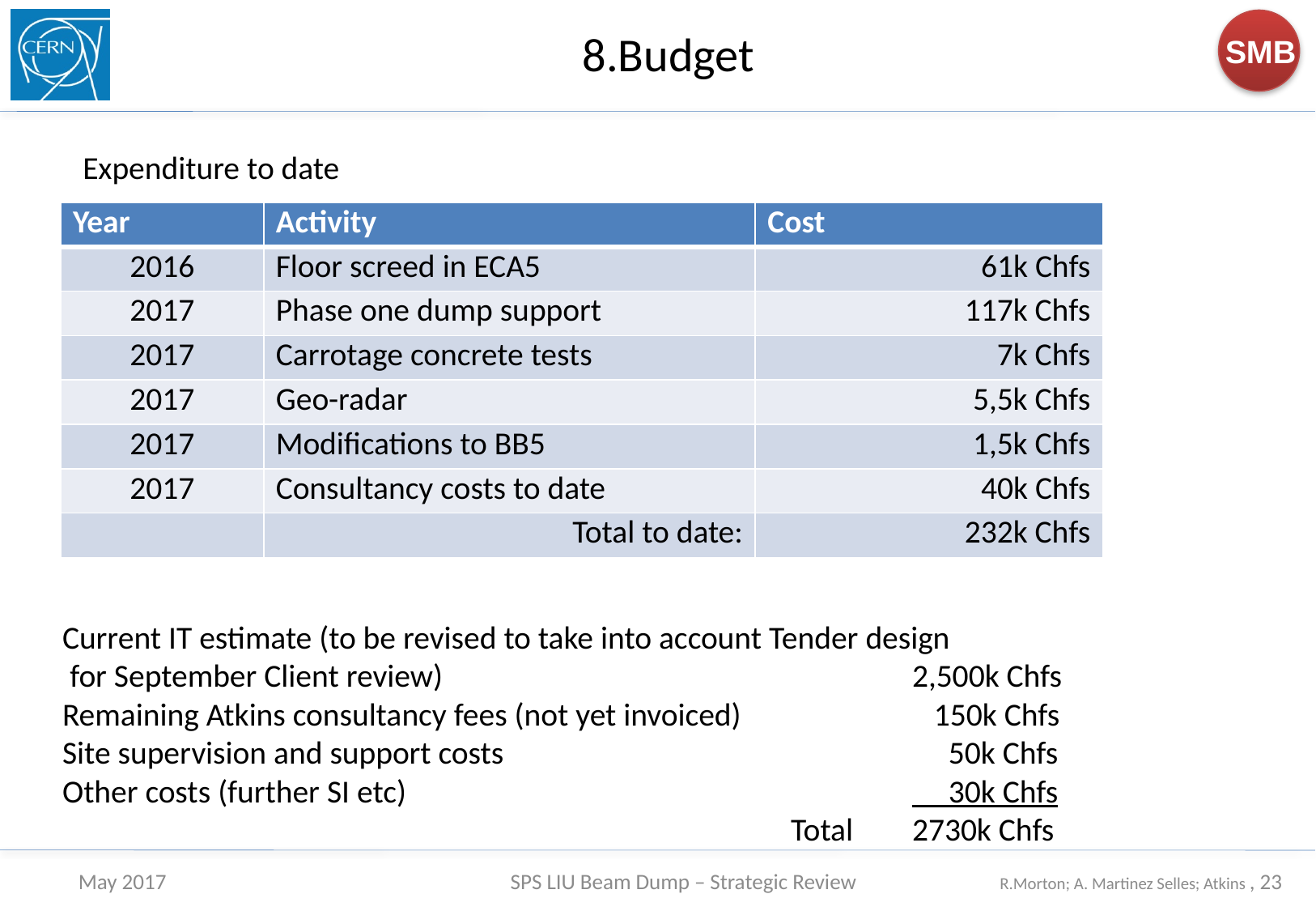

# 8.Budget
Expenditure to date
| Year | Activity | Cost |
| --- | --- | --- |
| 2016 | Floor screed in ECA5 | 61k Chfs |
| 2017 | Phase one dump support | 117k Chfs |
| 2017 | Carrotage concrete tests | 7k Chfs |
| 2017 | Geo-radar | 5,5k Chfs |
| 2017 | Modifications to BB5 | 1,5k Chfs |
| 2017 | Consultancy costs to date | 40k Chfs |
|  | Total to date: | 232k Chfs |
Current IT estimate (to be revised to take into account Tender design
 for September Client review) 				2,500k Chfs
Remaining Atkins consultancy fees (not yet invoiced)		   150k Chfs
Site supervision and support costs				     50k Chfs
Other costs (further SI etc)					     30k Chfs
						Total	2730k Chfs
May 2017
SPS LIU Beam Dump – Strategic Review
R.Morton; A. Martinez Selles; Atkins , 23